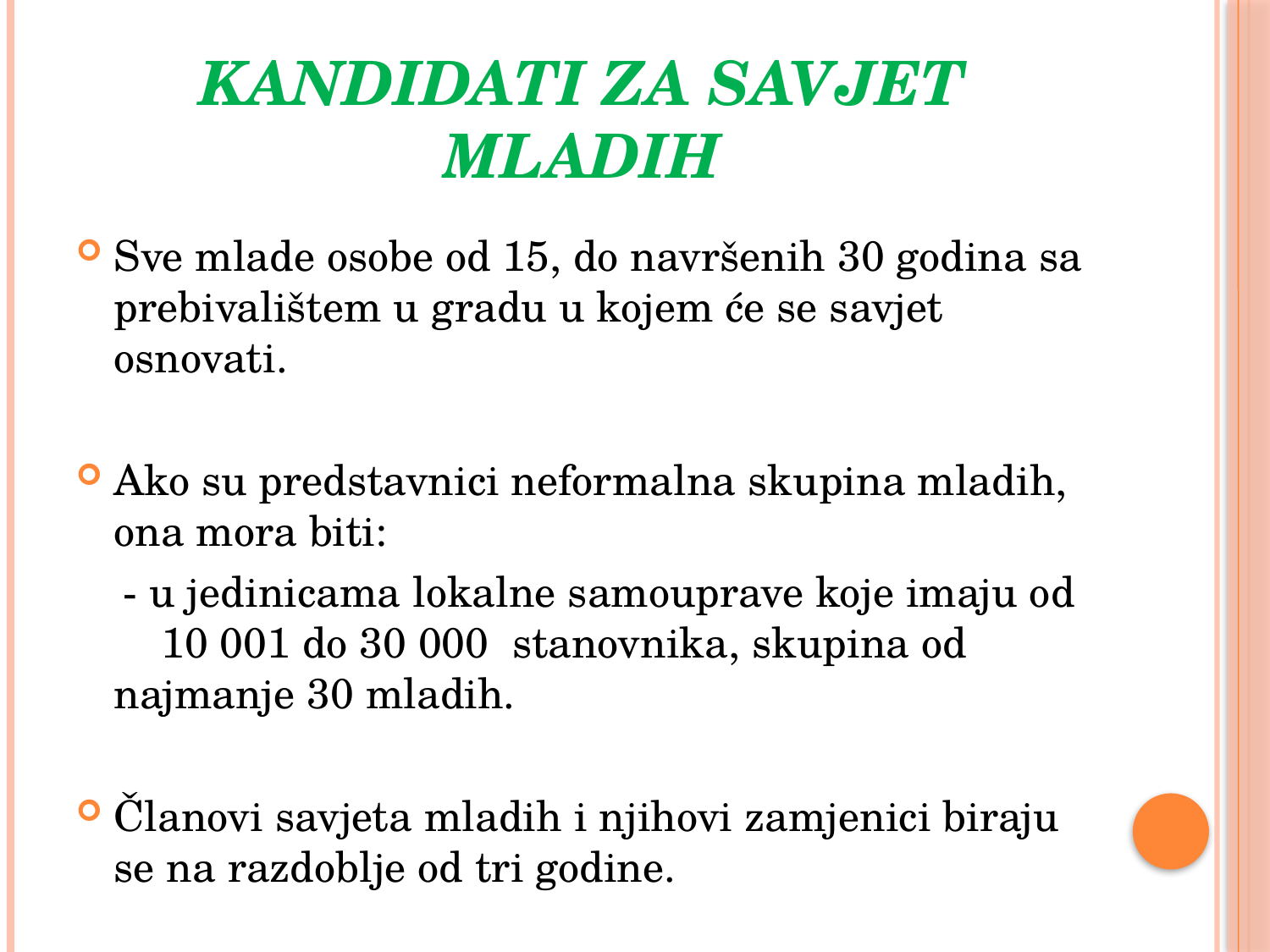

# Kandidati za savjet mladih
Sve mlade osobe od 15, do navršenih 30 godina sa prebivalištem u gradu u kojem će se savjet osnovati.

Ako su predstavnici neformalna skupina mladih, ona mora biti:
    - u jedinicama lokalne samouprave koje imaju od      10 001 do 30 000  stanovnika, skupina od najmanje 30 mladih.

Članovi savjeta mladih i njihovi zamjenici biraju se na razdoblje od tri godine.